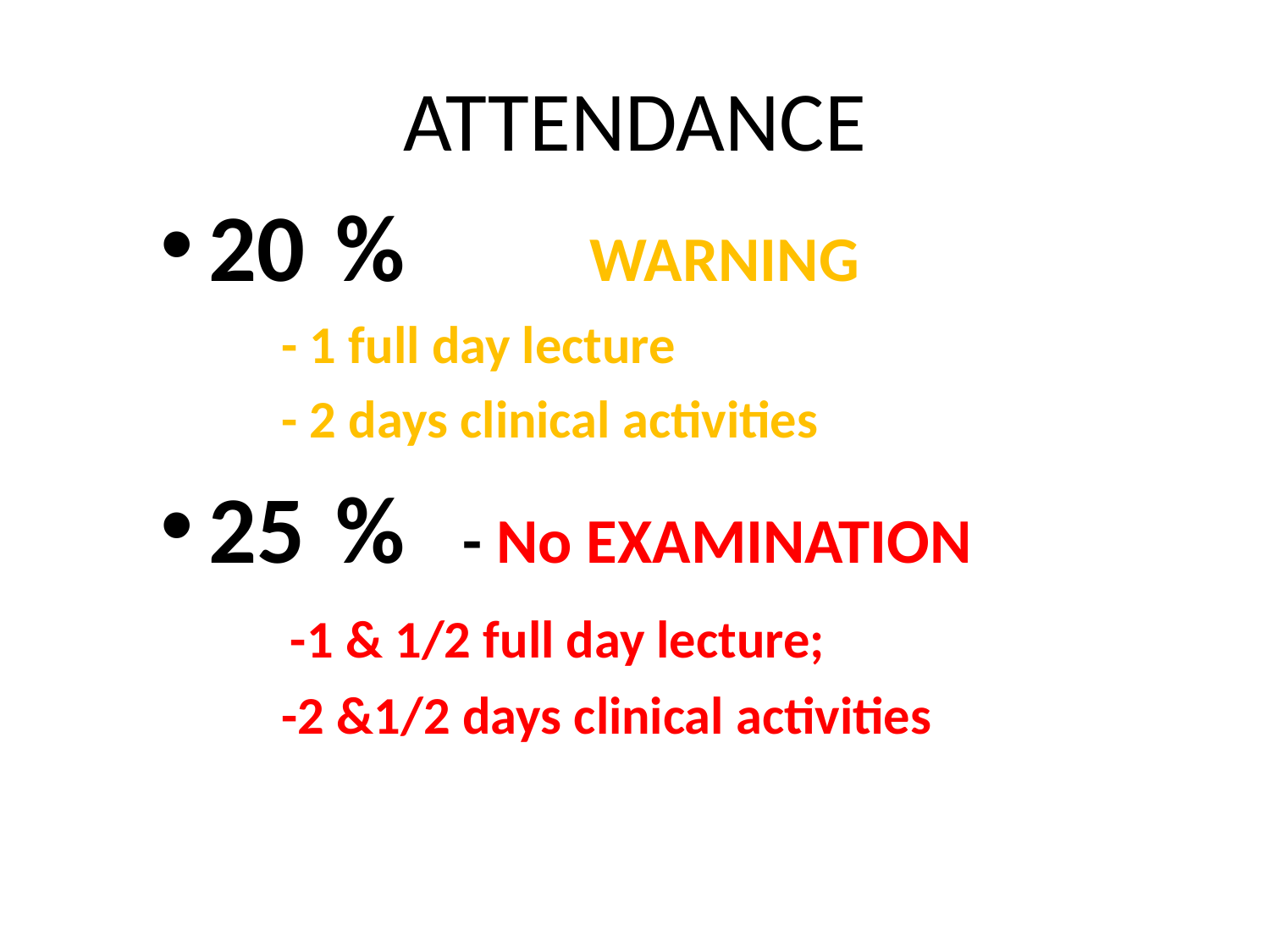

# ATTENDANCE
20	%		WARNING
          - 1 full day lecture
          - 2 days clinical activities
25	%	- No EXAMINATION
         -1 & 1/2 full day lecture;
          -2 &1/2 days clinical activities